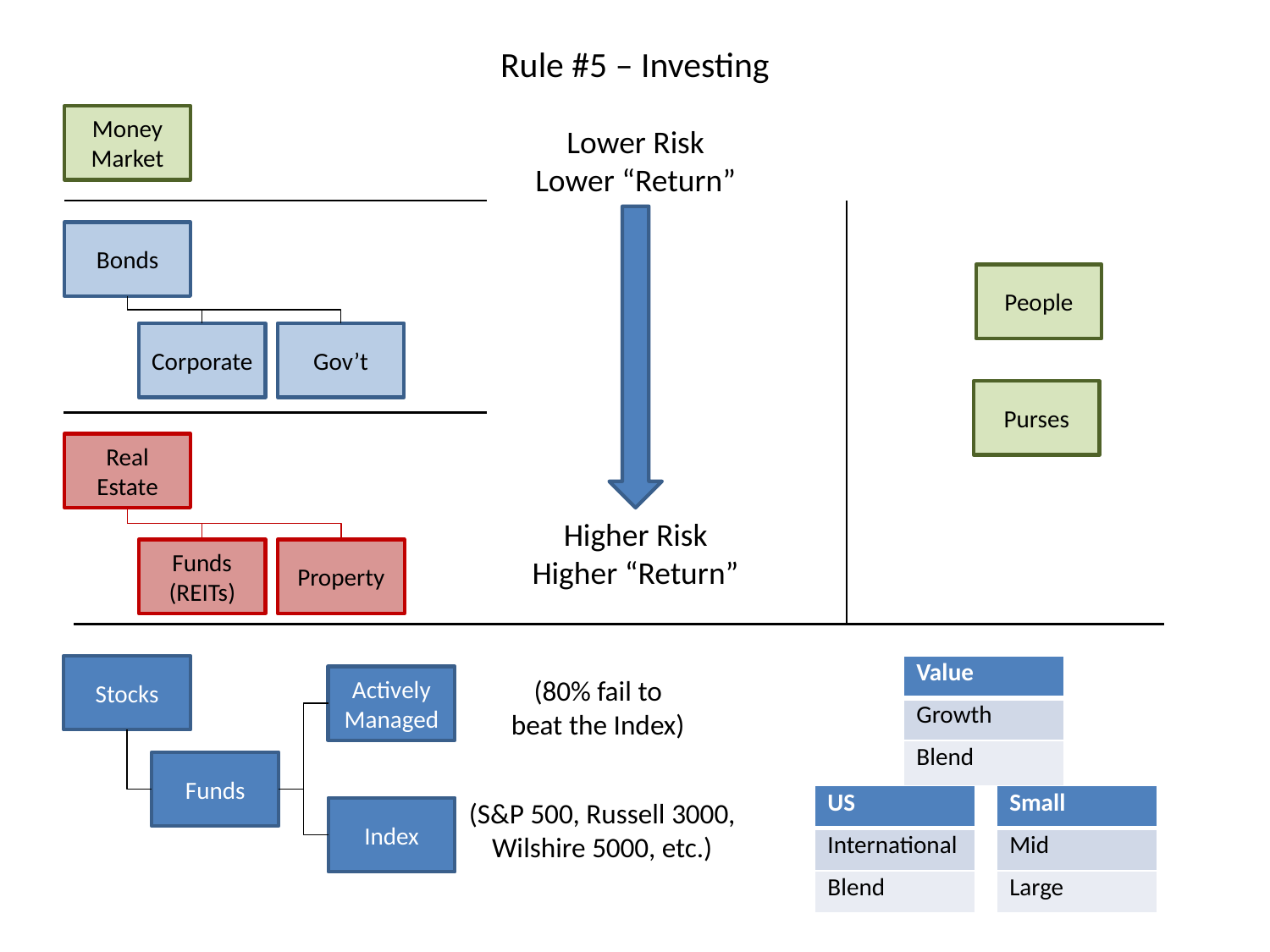

Rule #5 – Investing
Money Market
Lower Risk
Lower “Return”

Bonds
People
Corporate
Gov’t
Purses
Real Estate
Higher Risk
Higher “Return”
Funds
(REITs)
Property
Stocks
| Value |
| --- |
| Growth |
| Blend |
Actively Managed
(80% fail to
beat the Index)
Funds
| US |
| --- |
| International |
| Blend |
| Small |
| --- |
| Mid |
| Large |
(S&P 500, Russell 3000, Wilshire 5000, etc.)
Index